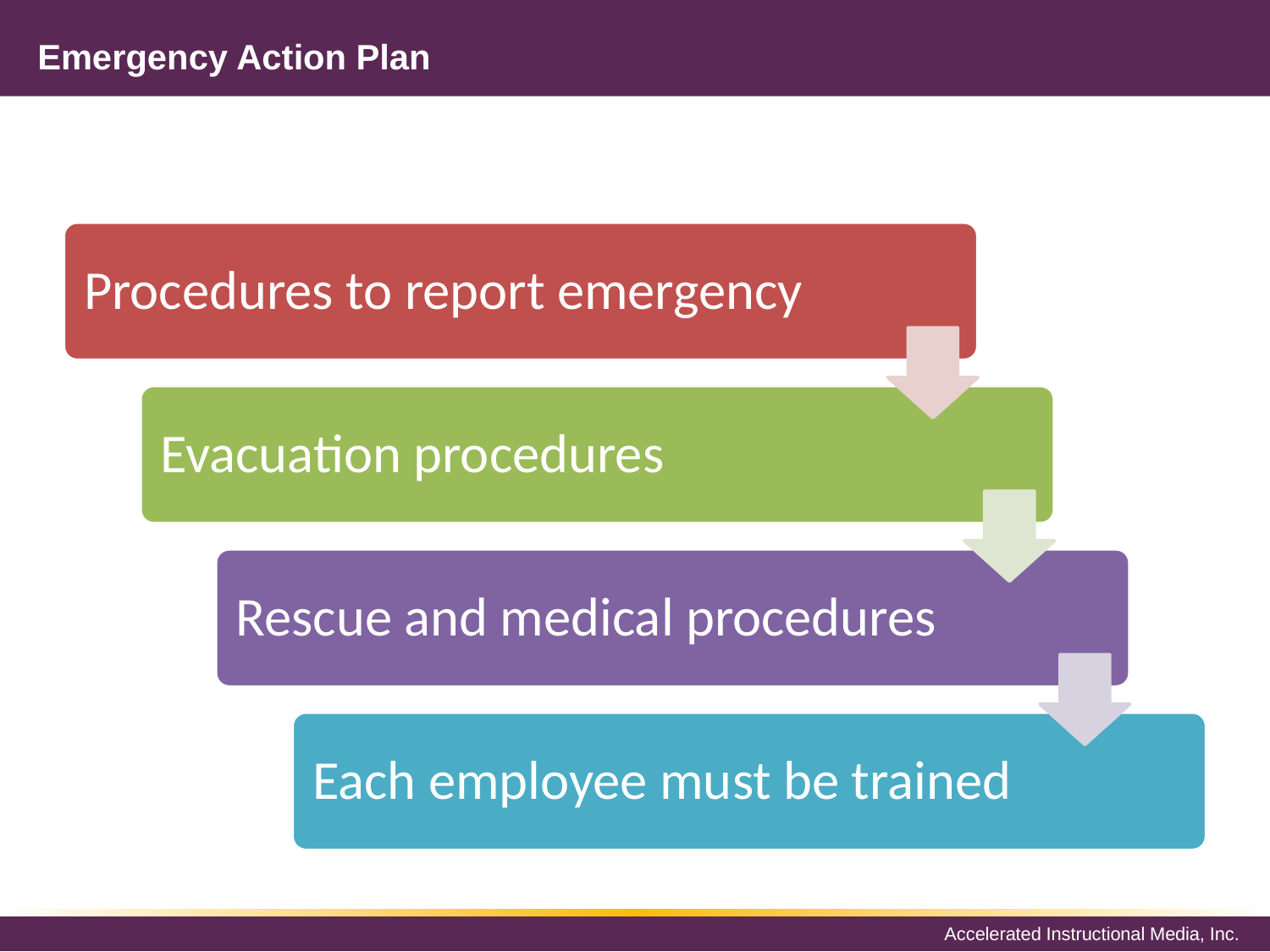

# Emergency Action Plan

Procedures to report emergency

Evacuation procedures

Rescue and medical procedures

Each employee must be trained